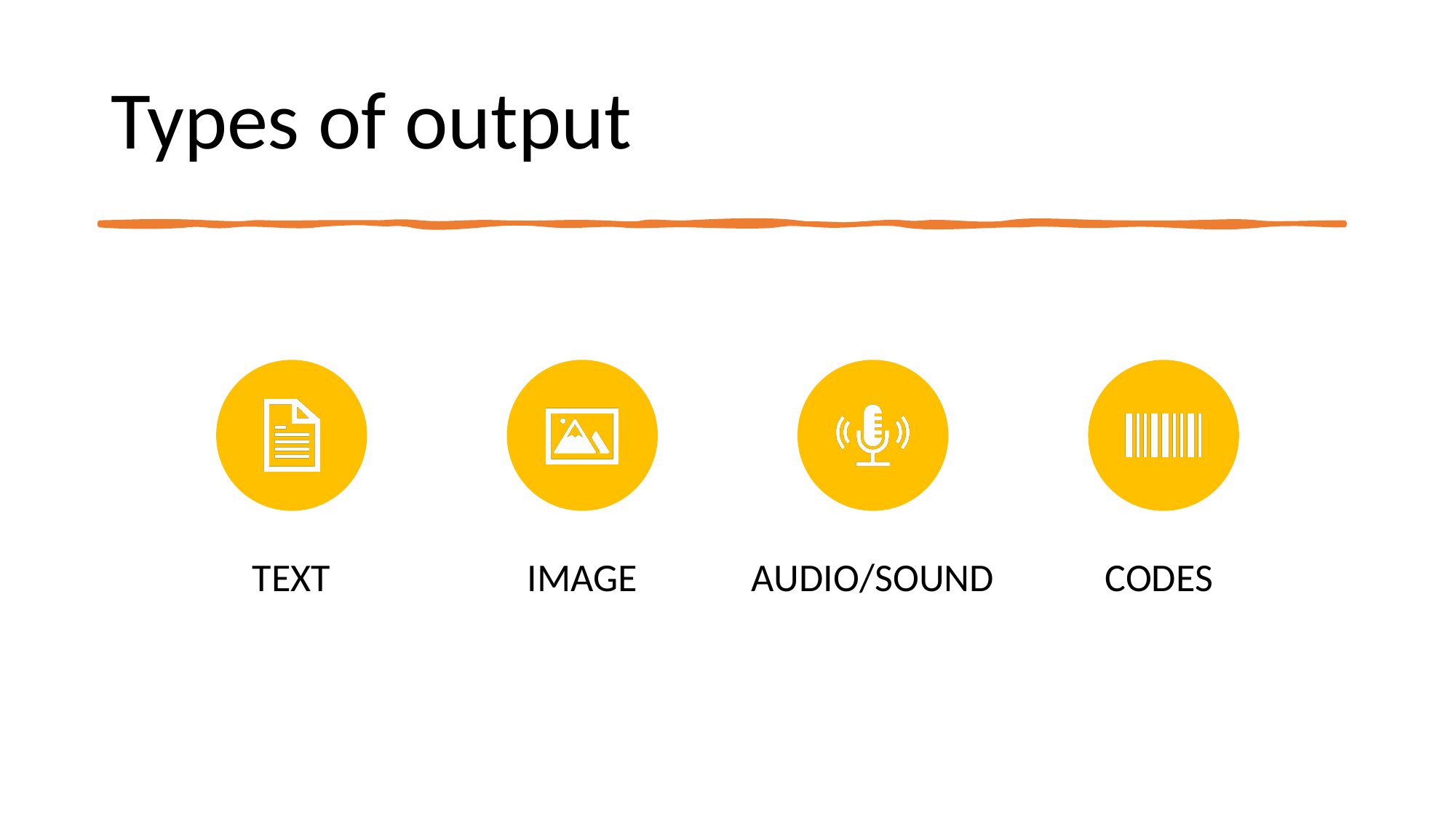

# Types of output

Text
Image
Audio/sound
Codes